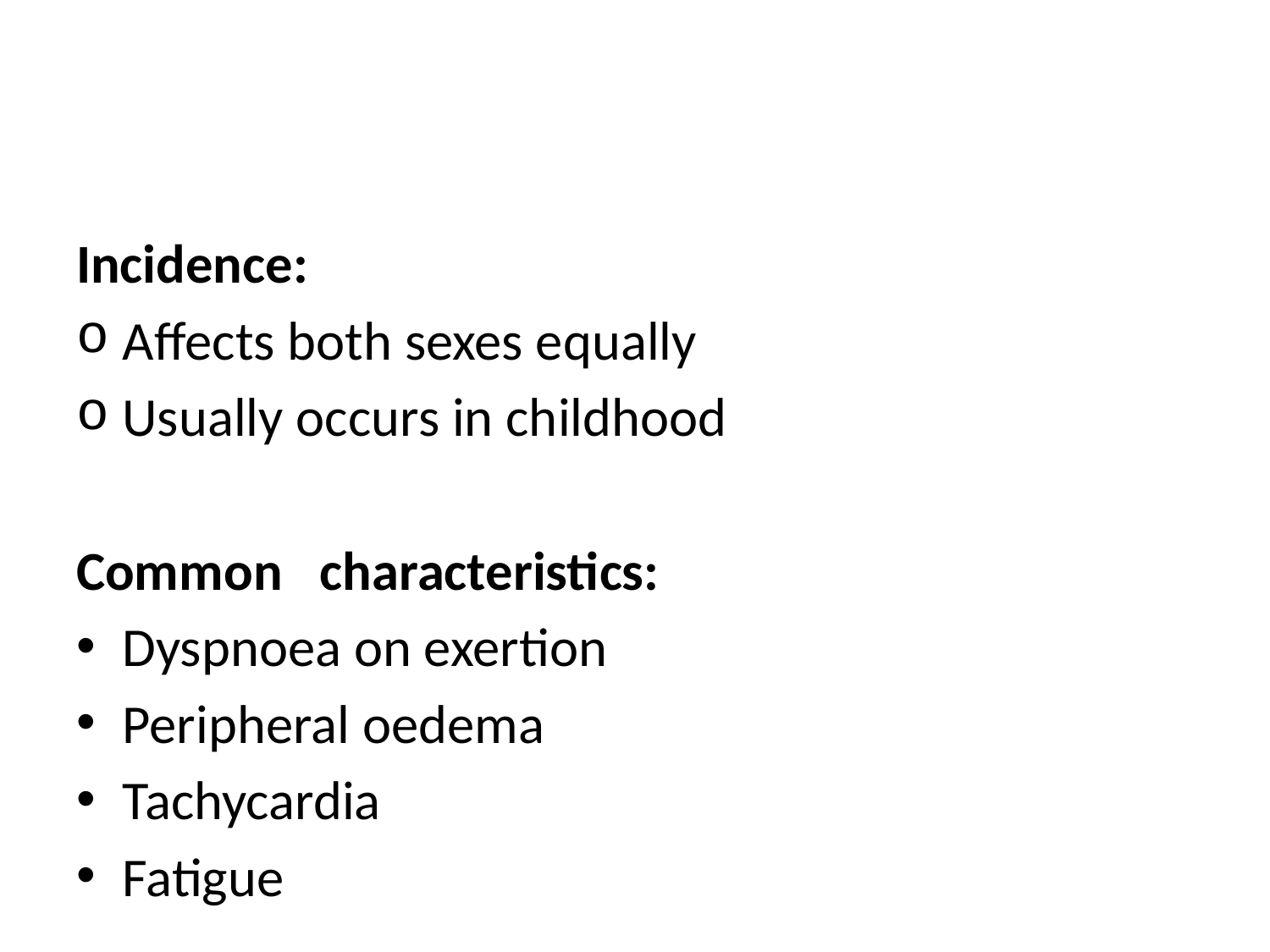

#
Incidence:
Affects both sexes equally
Usually occurs in childhood

Common   characteristics:
Dyspnoea on exertion
Peripheral oedema
Tachycardia
Fatigue